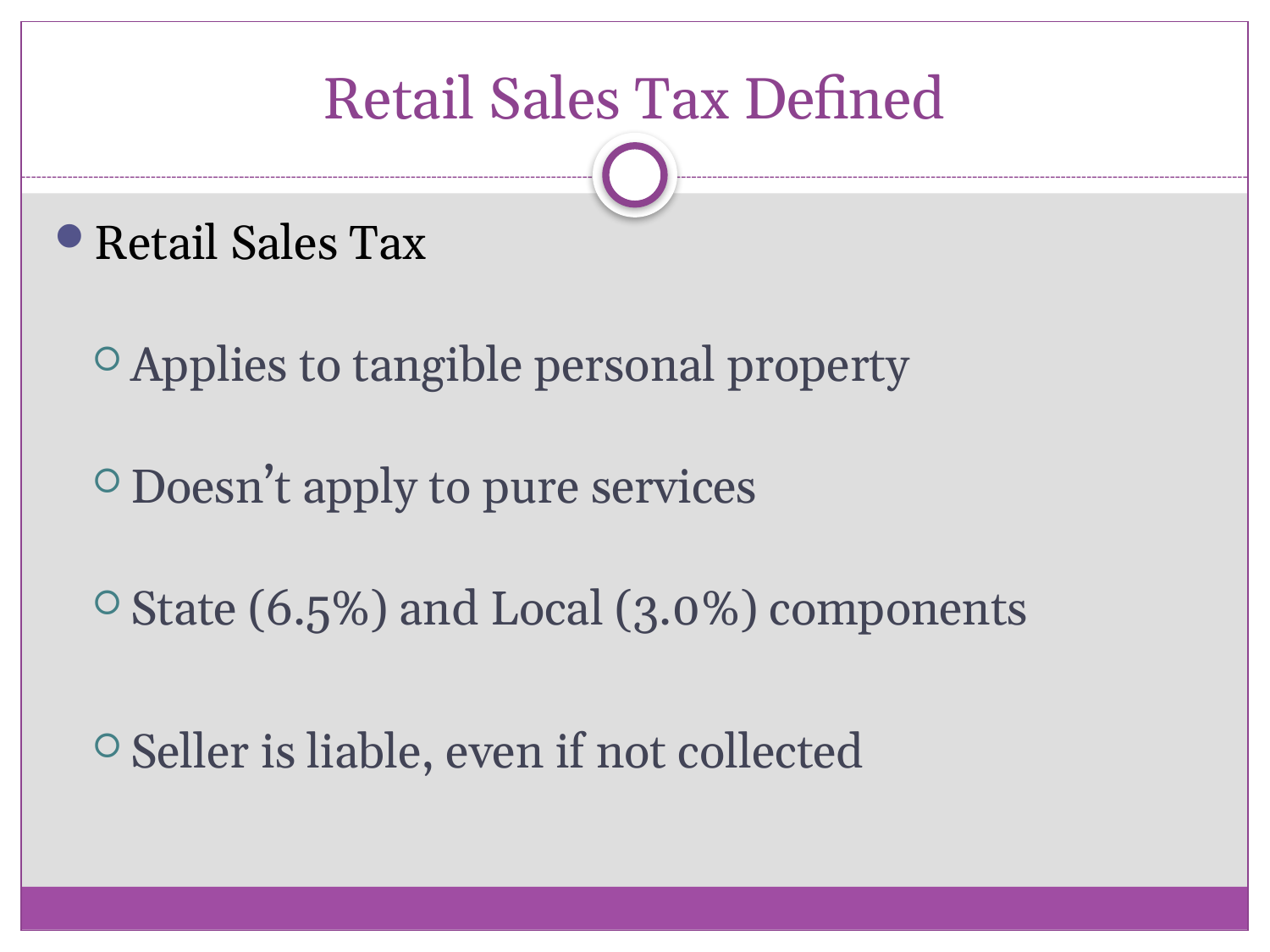

# Retail Sales Tax Defined
Retail Sales Tax

Applies to tangible personal property

Doesn’t apply to pure services

State (6.5%) and Local (3.0%) components

Seller is liable, even if not collected